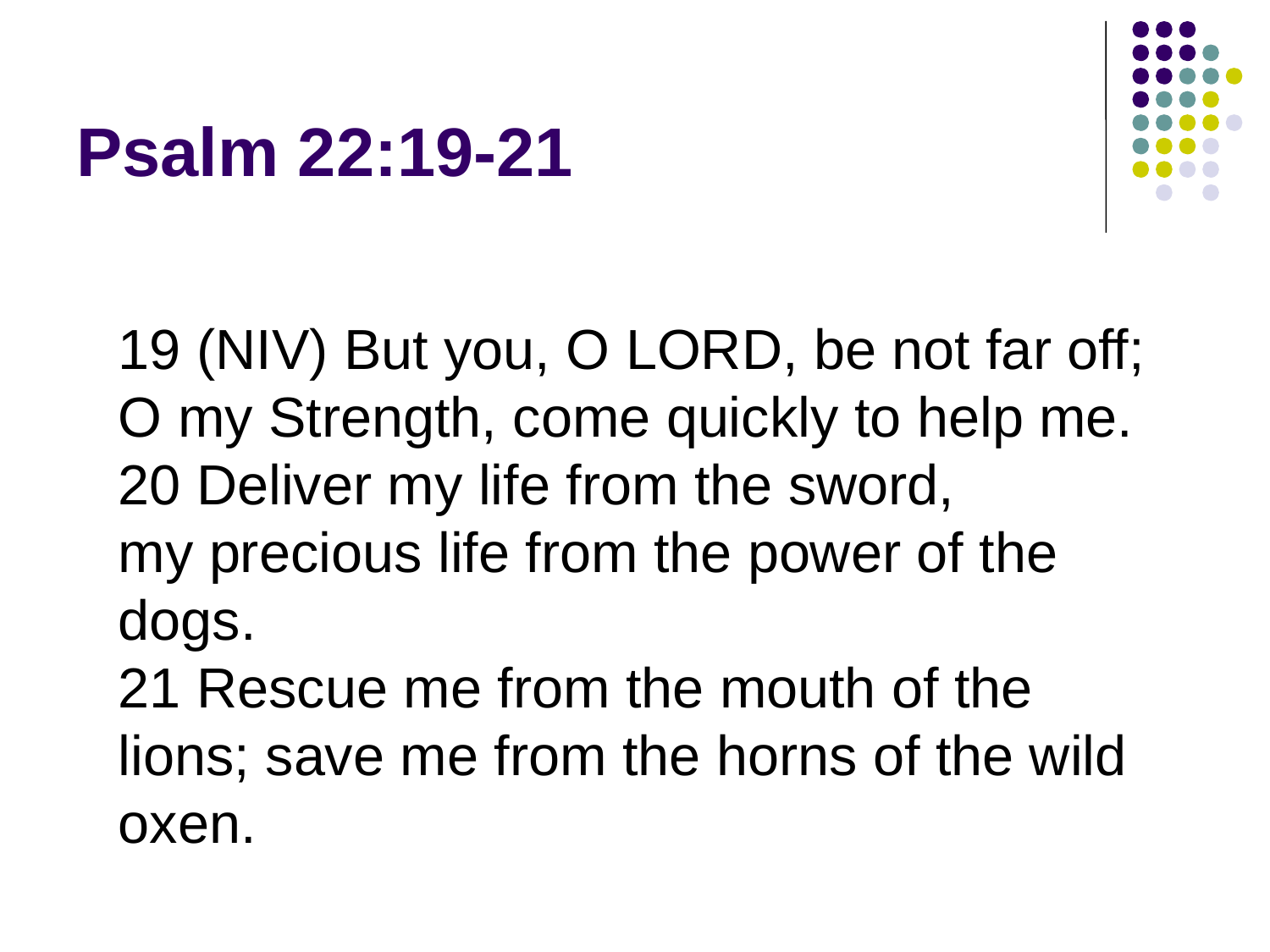

# Psalm 22:19-21
19 (NIV) But you, O LORD, be not far off;
O my Strength, come quickly to help me.
20 Deliver my life from the sword,
my precious life from the power of the dogs.
21 Rescue me from the mouth of the lions; save me from the horns of the wild oxen.